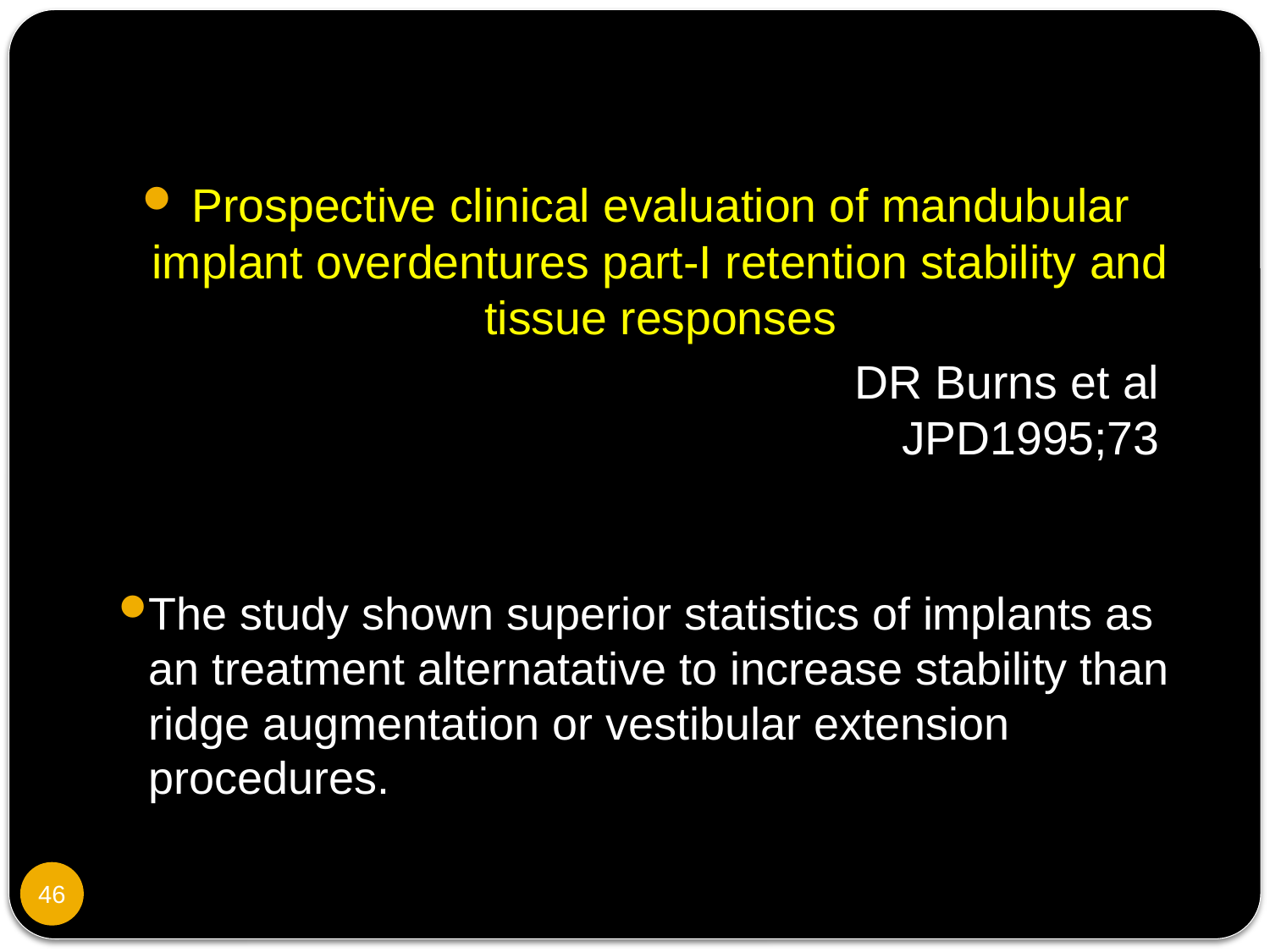

#
Prospective clinical evaluation of mandubular implant overdentures part-I retention stability and tissue responses
DR Burns et al
JPD1995;73
The study shown superior statistics of implants as an treatment alternatative to increase stability than ridge augmentation or vestibular extension procedures.
46